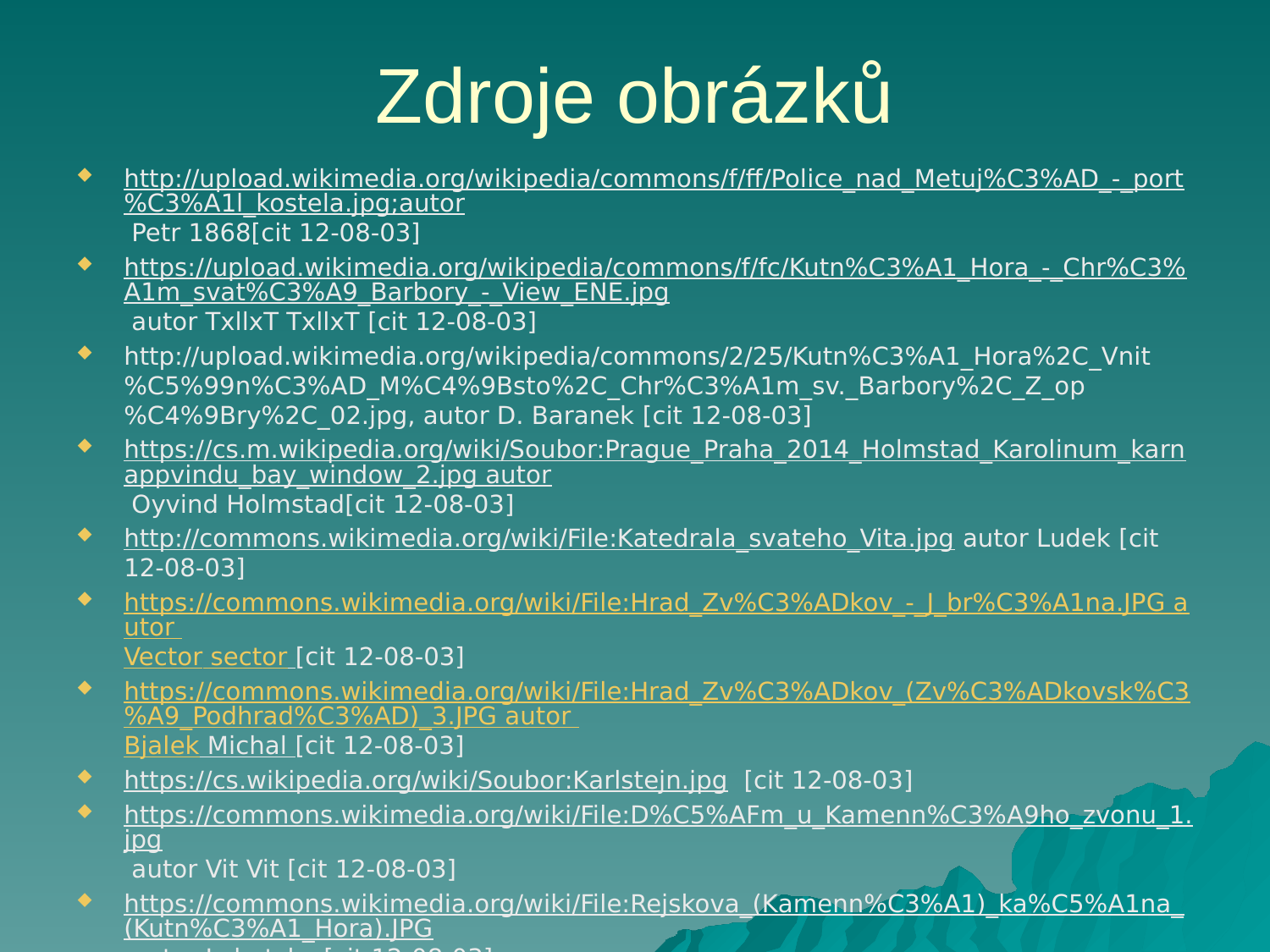

# Zdroje obrázků
http://upload.wikimedia.org/wikipedia/commons/f/ff/Police_nad_Metuj%C3%AD_-_port%C3%A1l_kostela.jpg;autor Petr 1868[cit 12-08-03]
https://upload.wikimedia.org/wikipedia/commons/f/fc/Kutn%C3%A1_Hora_-_Chr%C3%A1m_svat%C3%A9_Barbory_-_View_ENE.jpg autor TxllxT TxllxT [cit 12-08-03]
http://upload.wikimedia.org/wikipedia/commons/2/25/Kutn%C3%A1_Hora%2C_Vnit%C5%99n%C3%AD_M%C4%9Bsto%2C_Chr%C3%A1m_sv._Barbory%2C_Z_op%C4%9Bry%2C_02.jpg, autor D. Baranek [cit 12-08-03]
https://cs.m.wikipedia.org/wiki/Soubor:Prague_Praha_2014_Holmstad_Karolinum_karnappvindu_bay_window_2.jpg autor Oyvind Holmstad[cit 12-08-03]
http://commons.wikimedia.org/wiki/File:Katedrala_svateho_Vita.jpg autor Ludek [cit 12-08-03]
https://commons.wikimedia.org/wiki/File:Hrad_Zv%C3%ADkov_-_J_br%C3%A1na.JPG autor Vector sector [cit 12-08-03]
https://commons.wikimedia.org/wiki/File:Hrad_Zv%C3%ADkov_(Zv%C3%ADkovsk%C3%A9_Podhrad%C3%AD)_3.JPG autor Bjalek Michal [cit 12-08-03]
https://cs.wikipedia.org/wiki/Soubor:Karlstejn.jpg  [cit 12-08-03]
https://commons.wikimedia.org/wiki/File:D%C5%AFm_u_Kamenn%C3%A9ho_zvonu_1.jpg autor Vit Vit [cit 12-08-03]
https://commons.wikimedia.org/wiki/File:Rejskova_(Kamenn%C3%A1)_ka%C5%A1na_(Kutn%C3%A1_Hora).JPG autor Lehotsky [cit 12-08-03]
https://cs.m.wikipedia.org/wiki/Soubor:Saint_Wenceslas_Chapel,_St._Vitus_Cathedral,_Prague_20160809_1.jpg autor DXR [cit 12-08-03]